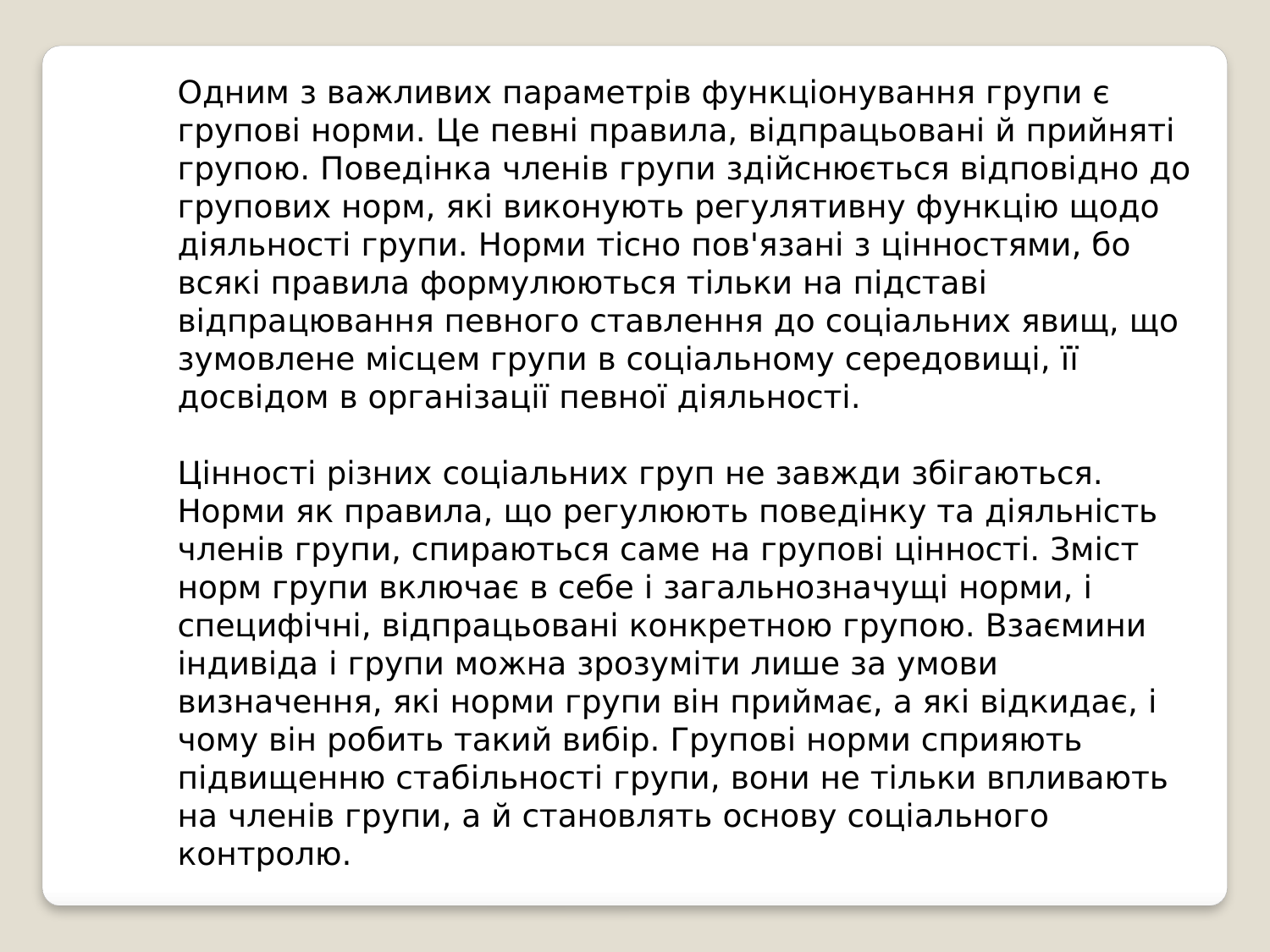

Одним з важливих параметрів функціонування групи є групові норми. Це певні правила, відпрацьовані й прийняті групою. Поведінка членів групи здійснюється відповідно до групових норм, які виконують регулятивну функцію щодо діяльності групи. Норми тісно пов'язані з цінностями, бо всякі правила формулюються тільки на підставі відпрацювання певного ставлення до соціальних явищ, що зумовлене місцем групи в соціальному середовищі, її досвідом в організації певної діяльності.

Цінності різних соціальних груп не завжди збігаються. Норми як правила, що регулюють поведінку та діяльність членів групи, спираються саме на групові цінності. Зміст норм групи включає в себе і загальнозначущі норми, і специфічні, відпрацьовані конкретною групою. Взаємини індивіда і групи можна зрозуміти лише за умови визначення, які норми групи він приймає, а які відкидає, і чому він робить такий вибір. Групові норми сприяють підвищенню стабільності групи, вони не тільки впливають на членів групи, а й становлять основу соціального контролю.